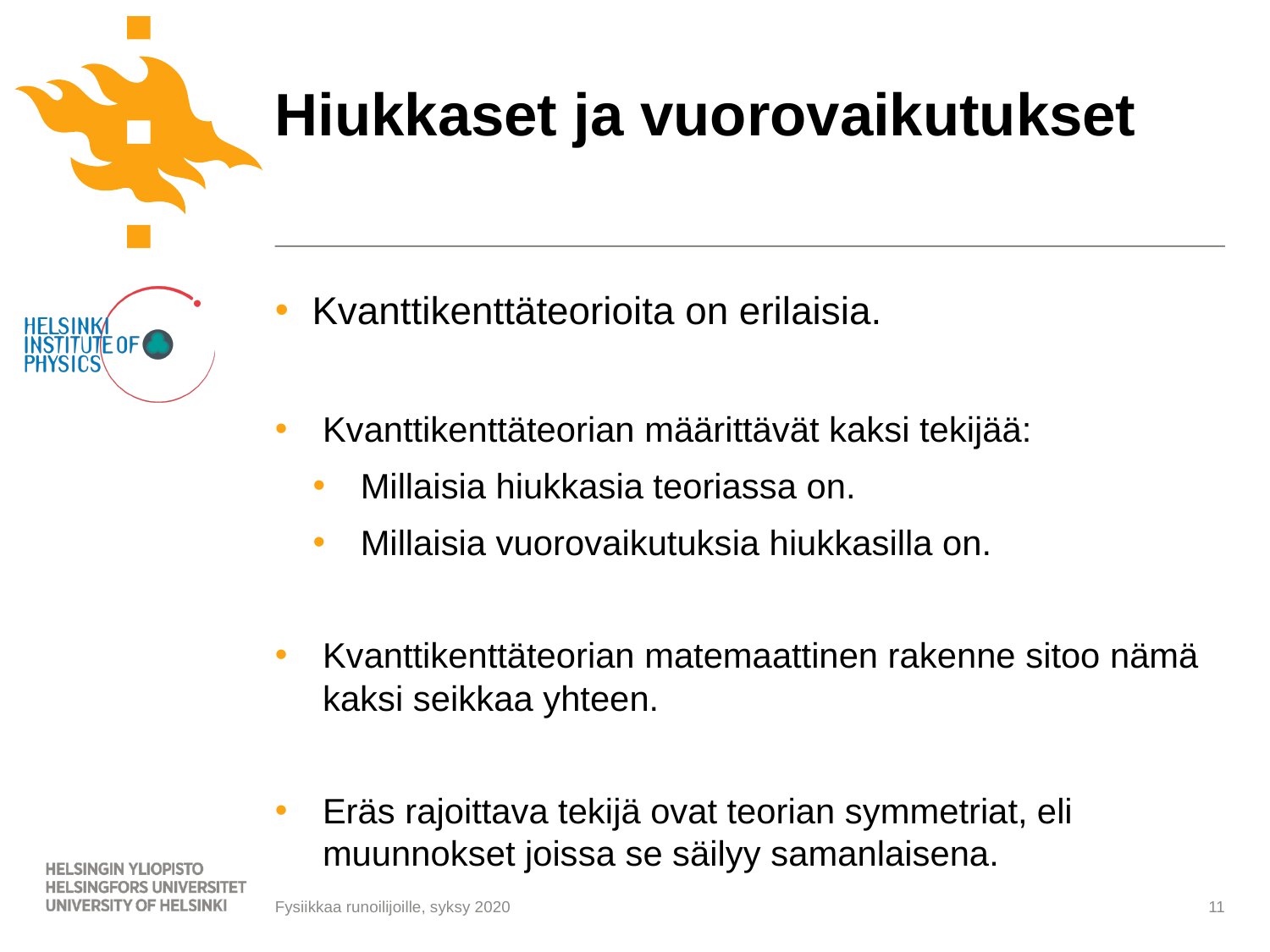

# Hiukkaset ja vuorovaikutukset
Kvanttikenttäteorioita on erilaisia.

Kvanttikenttäteorian määrittävät kaksi tekijää:
Millaisia hiukkasia teoriassa on.
Millaisia vuorovaikutuksia hiukkasilla on.

Kvanttikenttäteorian matemaattinen rakenne sitoo nämä kaksi seikkaa yhteen.

Eräs rajoittava tekijä ovat teorian symmetriat, eli muunnokset joissa se säilyy samanlaisena.
11
Fysiikkaa runoilijoille, syksy 2020